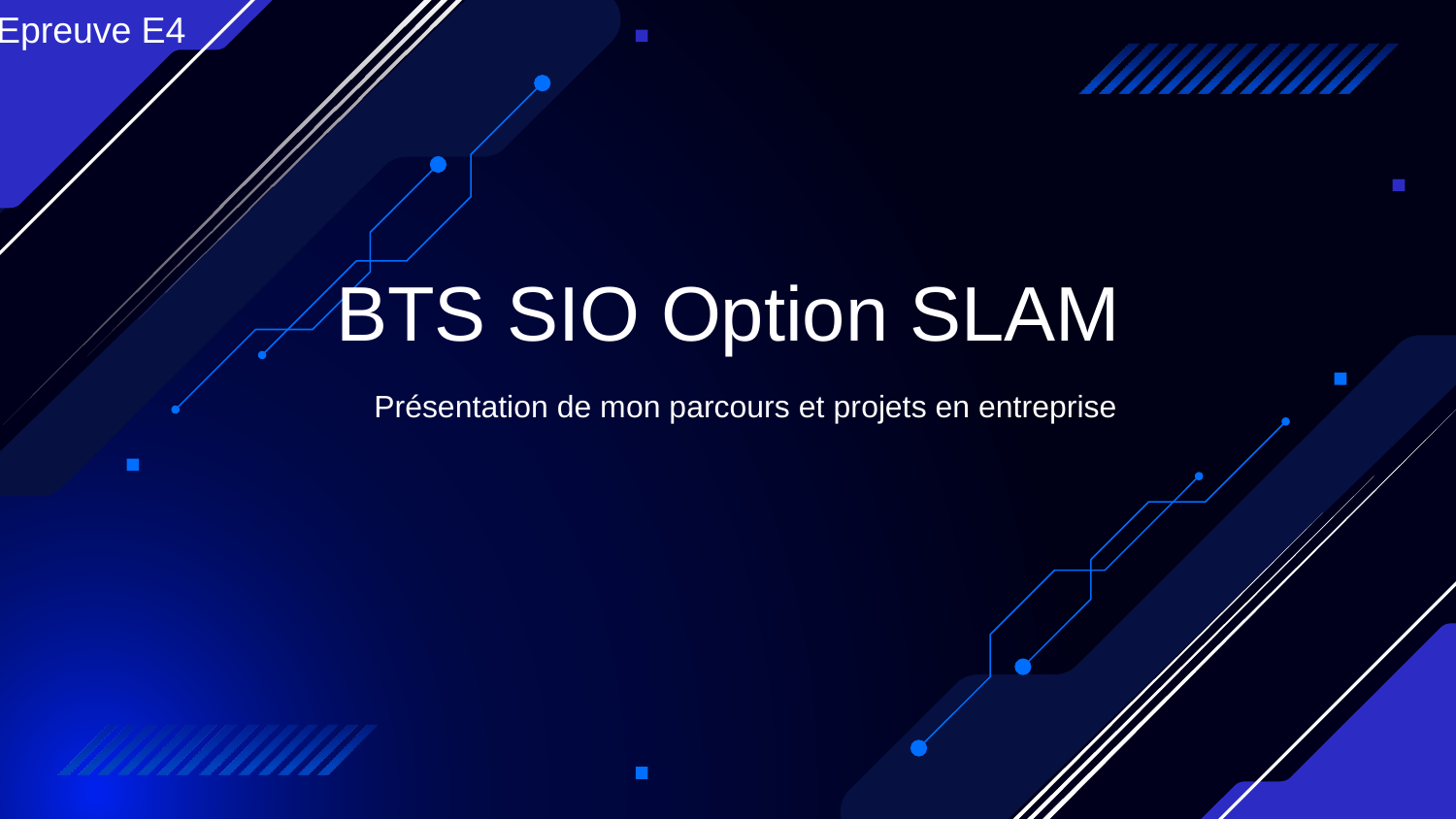

Epreuve E4
# BTS SIO Option SLAM
Présentation de mon parcours et projets en entreprise